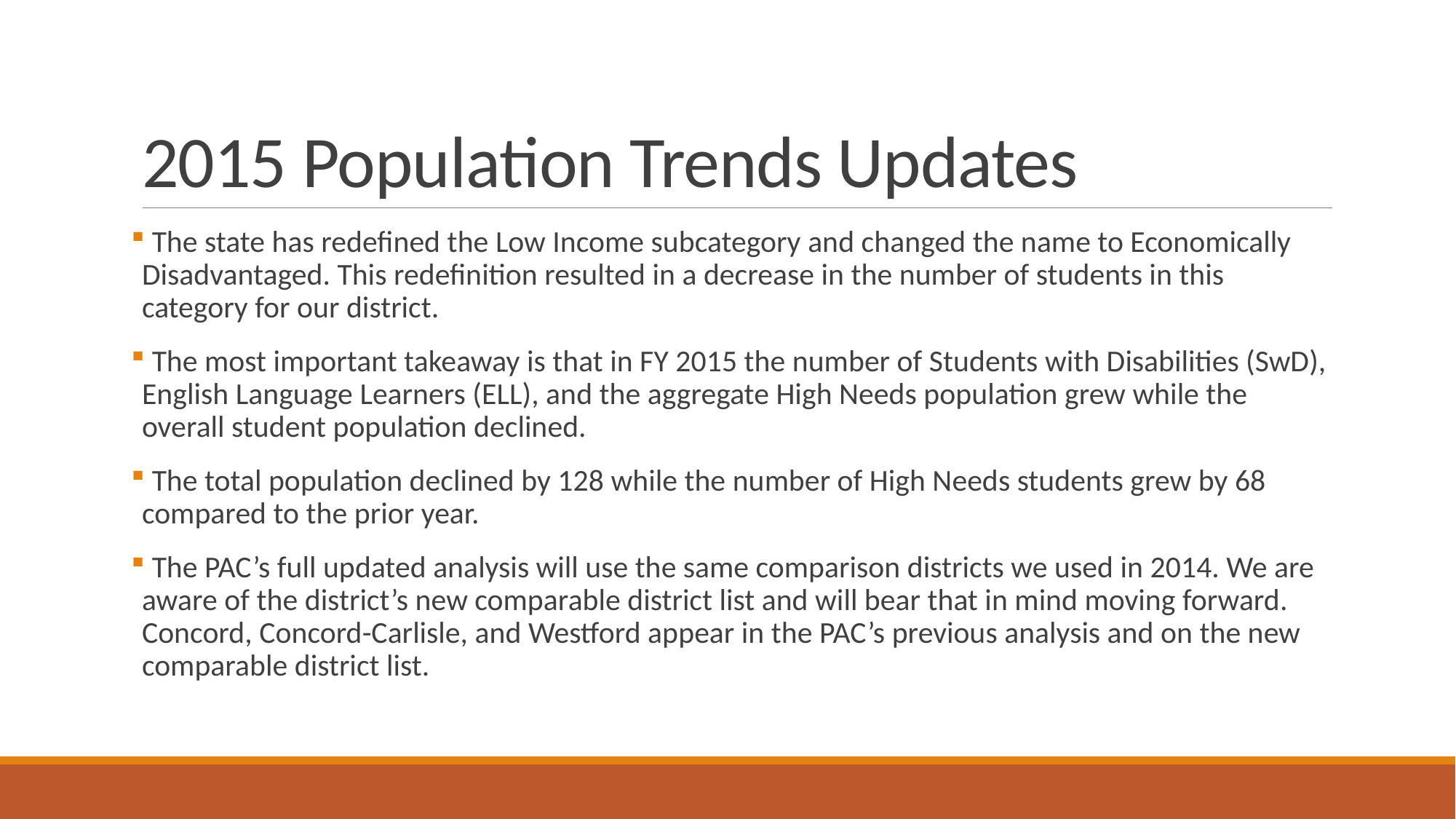

# 2015 Population Trends Updates
 The state has redefined the Low Income subcategory and changed the name to Economically Disadvantaged. This redefinition resulted in a decrease in the number of students in this category for our district.
 The most important takeaway is that in FY 2015 the number of Students with Disabilities (SwD), English Language Learners (ELL), and the aggregate High Needs population grew while the overall student population declined.
 The total population declined by 128 while the number of High Needs students grew by 68 compared to the prior year.
 The PAC’s full updated analysis will use the same comparison districts we used in 2014. We are aware of the district’s new comparable district list and will bear that in mind moving forward. Concord, Concord-Carlisle, and Westford appear in the PAC’s previous analysis and on the new comparable district list.